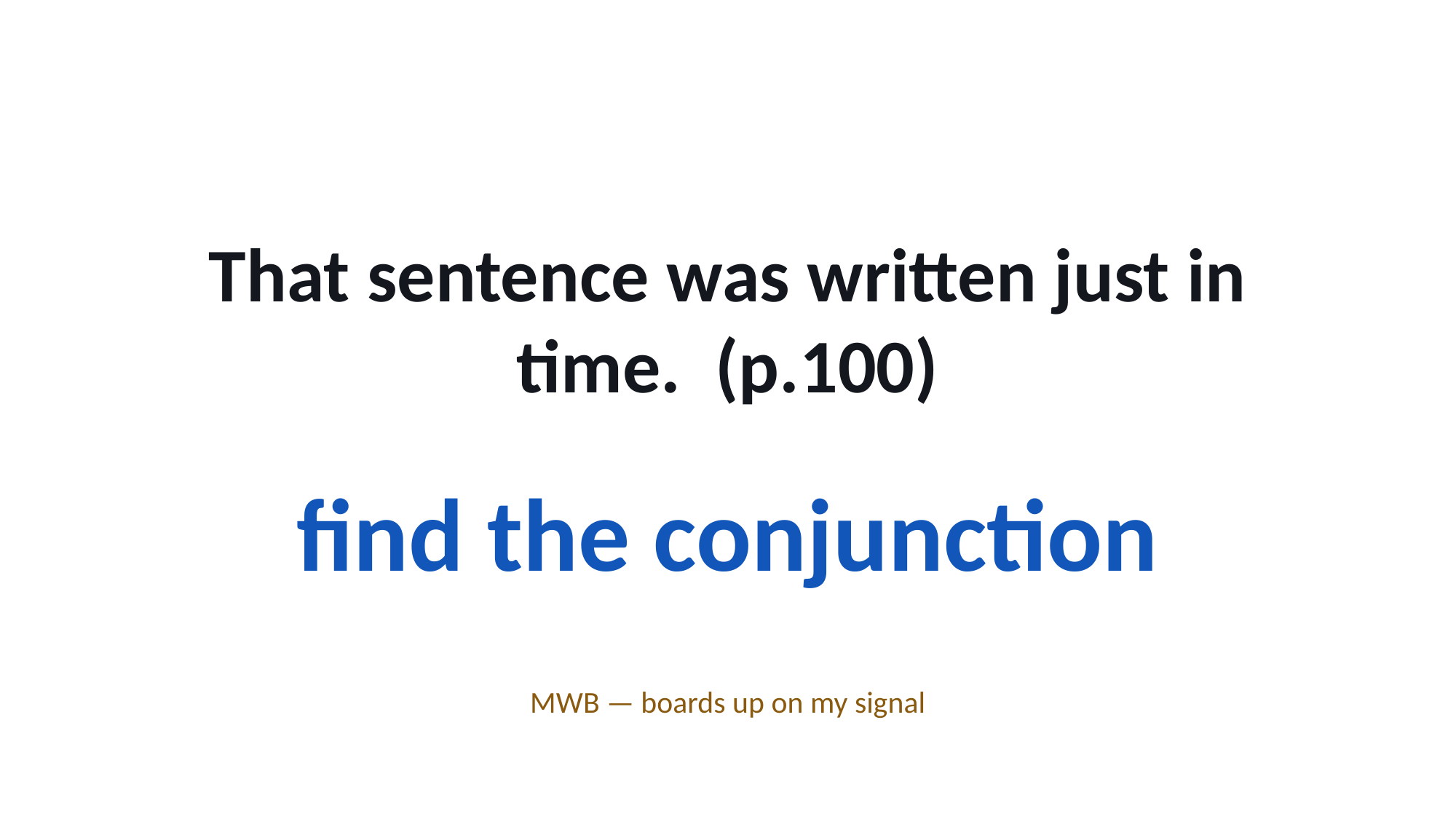

That sentence was written just in time.  (p.100)
find the conjunction
MWB — boards up on my signal